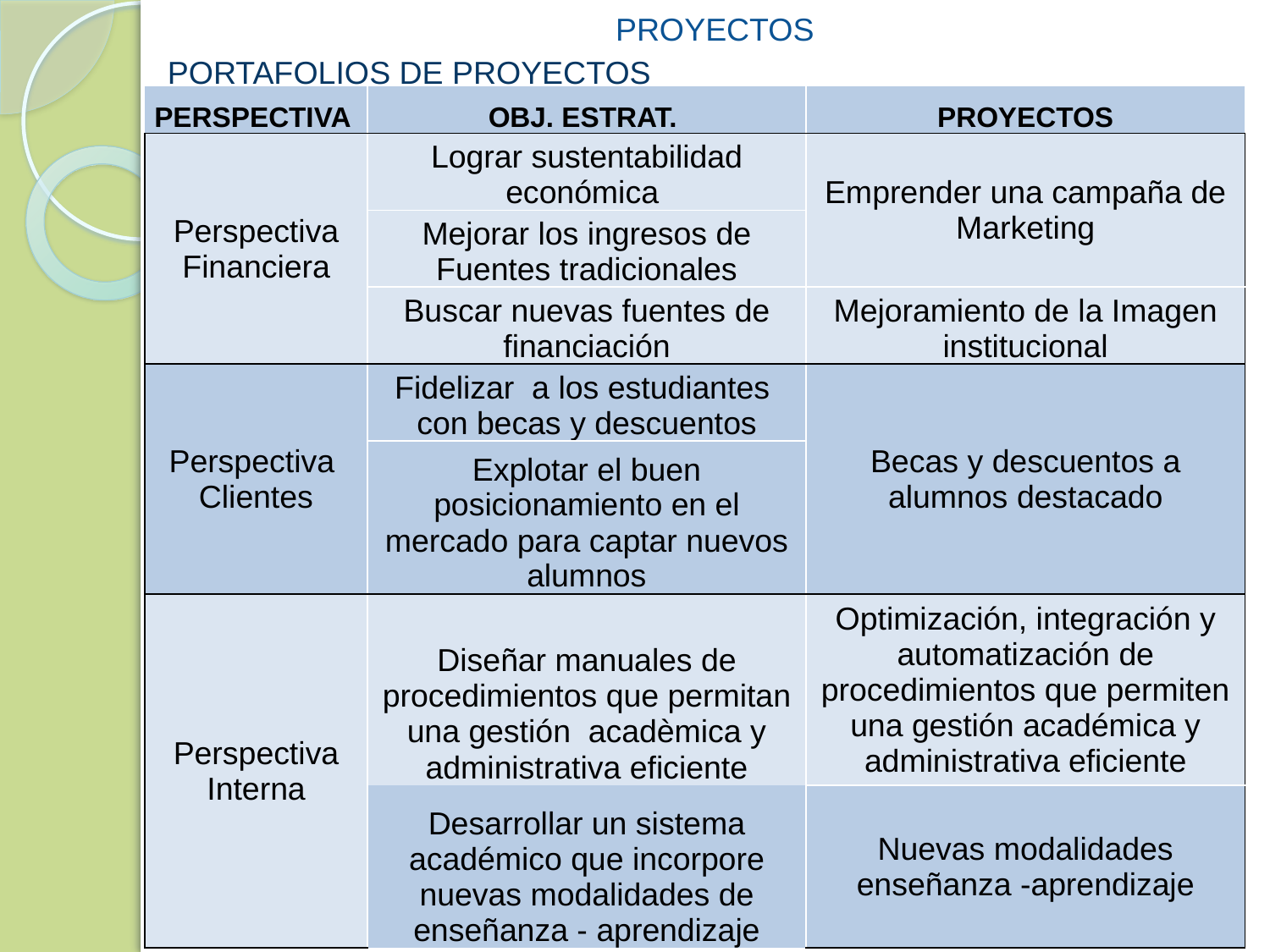

#
PROYECTOS

PORTAFOLIOS DE PROYECTOS

| PERSPECTIVA | OBJ. ESTRAT. | PROYECTOS |
| --- | --- | --- |
| Perspectiva Financiera | Lograr sustentabilidad económica | Emprender una campaña de Marketing |
|  | Mejorar los ingresos de Fuentes tradicionales |  |
|  | Buscar nuevas fuentes de financiación | Mejoramiento de la Imagen institucional |
| Perspectiva Clientes | Fidelizar a los estudiantes con becas y descuentos | Becas y descuentos a alumnos destacado |
|  | Explotar el buen posicionamiento en el mercado para captar nuevos alumnos |  |
| Perspectiva Interna | Diseñar manuales de procedimientos que permitan una gestión acadèmica y administrativa eficiente | Optimización, integración y automatización de procedimientos que permiten una gestión académica y administrativa eficiente |
|  | Desarrollar un sistema académico que incorpore nuevas modalidades de enseñanza - aprendizaje | Nuevas modalidades enseñanza -aprendizaje |